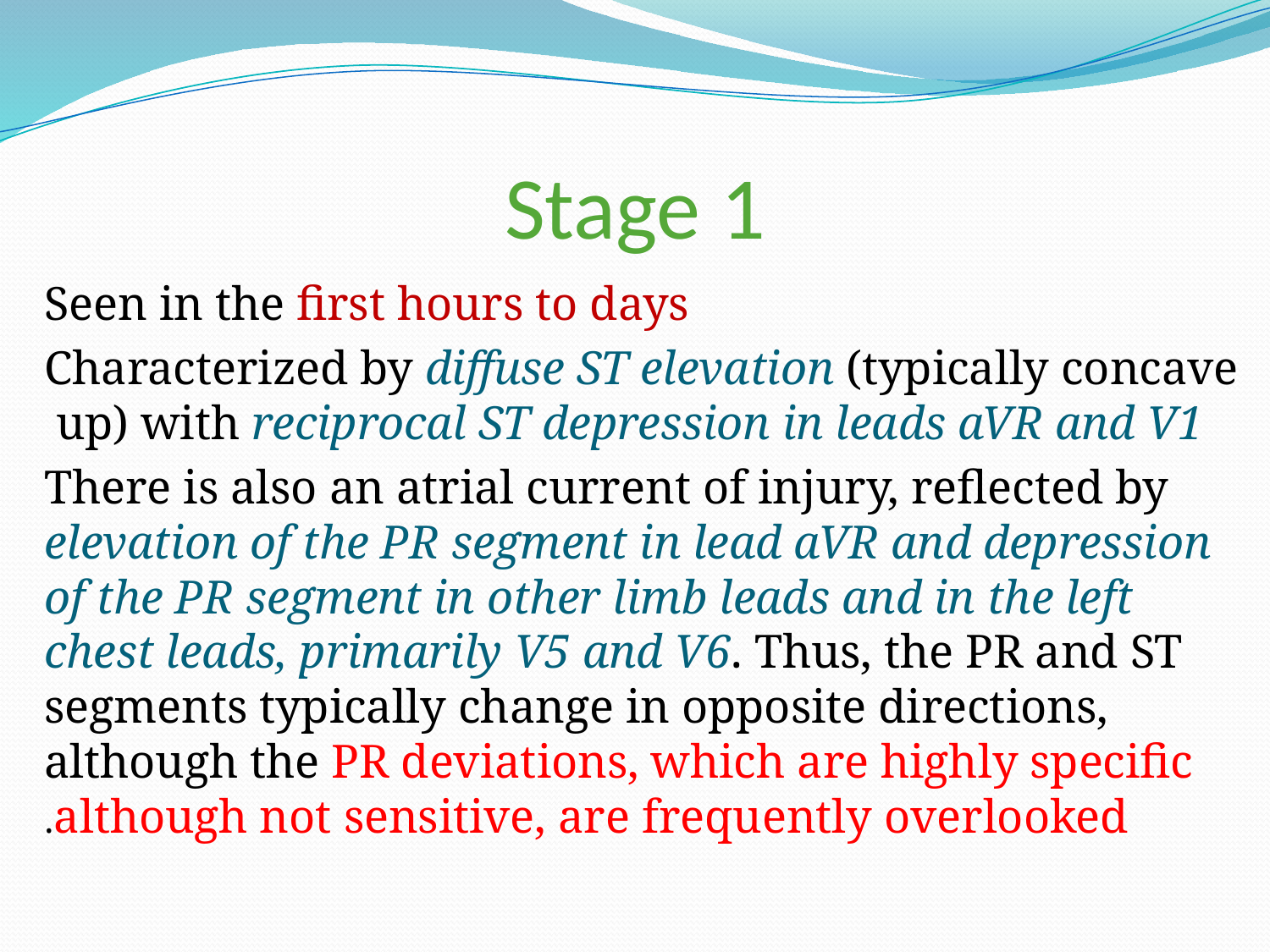

# Stage 1
Seen in the first hours to days
Characterized by diffuse ST elevation (typically concave up) with reciprocal ST depression in leads aVR and V1
There is also an atrial current of injury, reflected by elevation of the PR segment in lead aVR and depression of the PR segment in other limb leads and in the left chest leads, primarily V5 and V6. Thus, the PR and ST segments typically change in opposite directions, although the PR deviations, which are highly specific although not sensitive, are frequently overlooked.